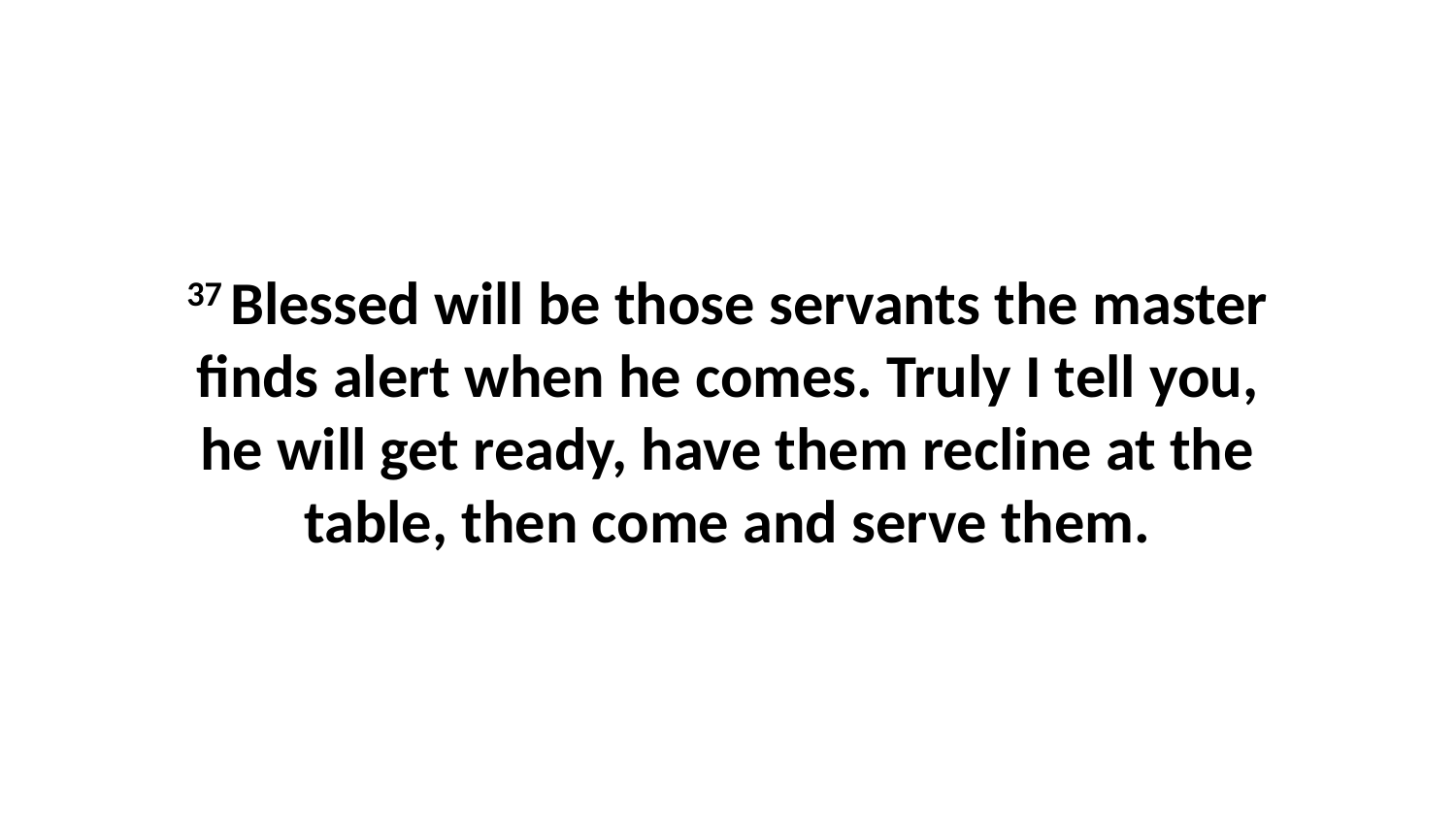

37 Blessed will be those servants the master finds alert when he comes. Truly I tell you, he will get ready, have them recline at the table, then come and serve them.